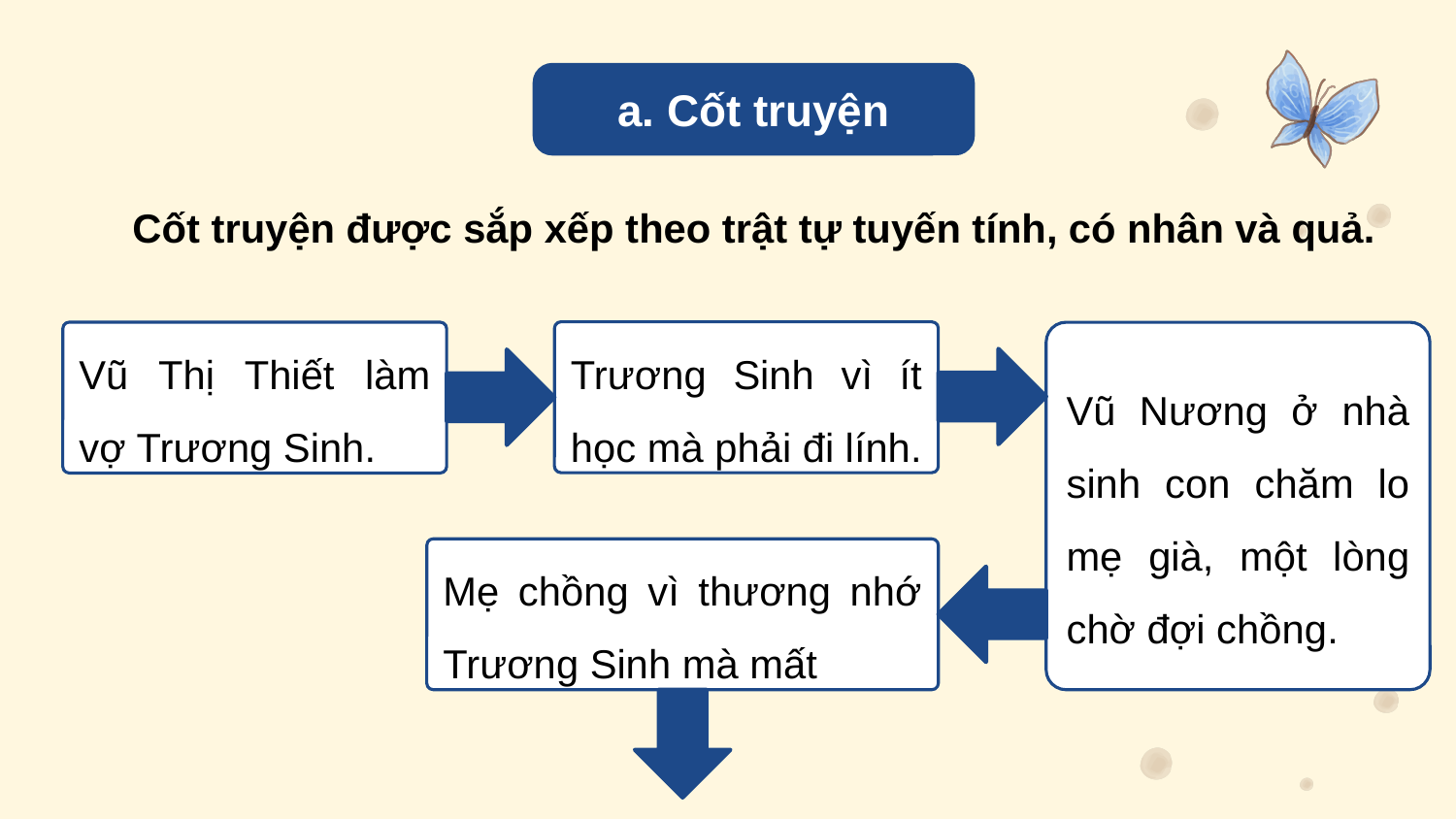

a. Cốt truyện
Cốt truyện được sắp xếp theo trật tự tuyến tính, có nhân và quả.
Trương Sinh vì ít học mà phải đi lính.
Vũ Nương ở nhà sinh con chăm lo mẹ già, một lòng chờ đợi chồng.
Vũ Thị Thiết làm vợ Trương Sinh.

Mẹ chồng vì thương nhớ Trương Sinh mà mất